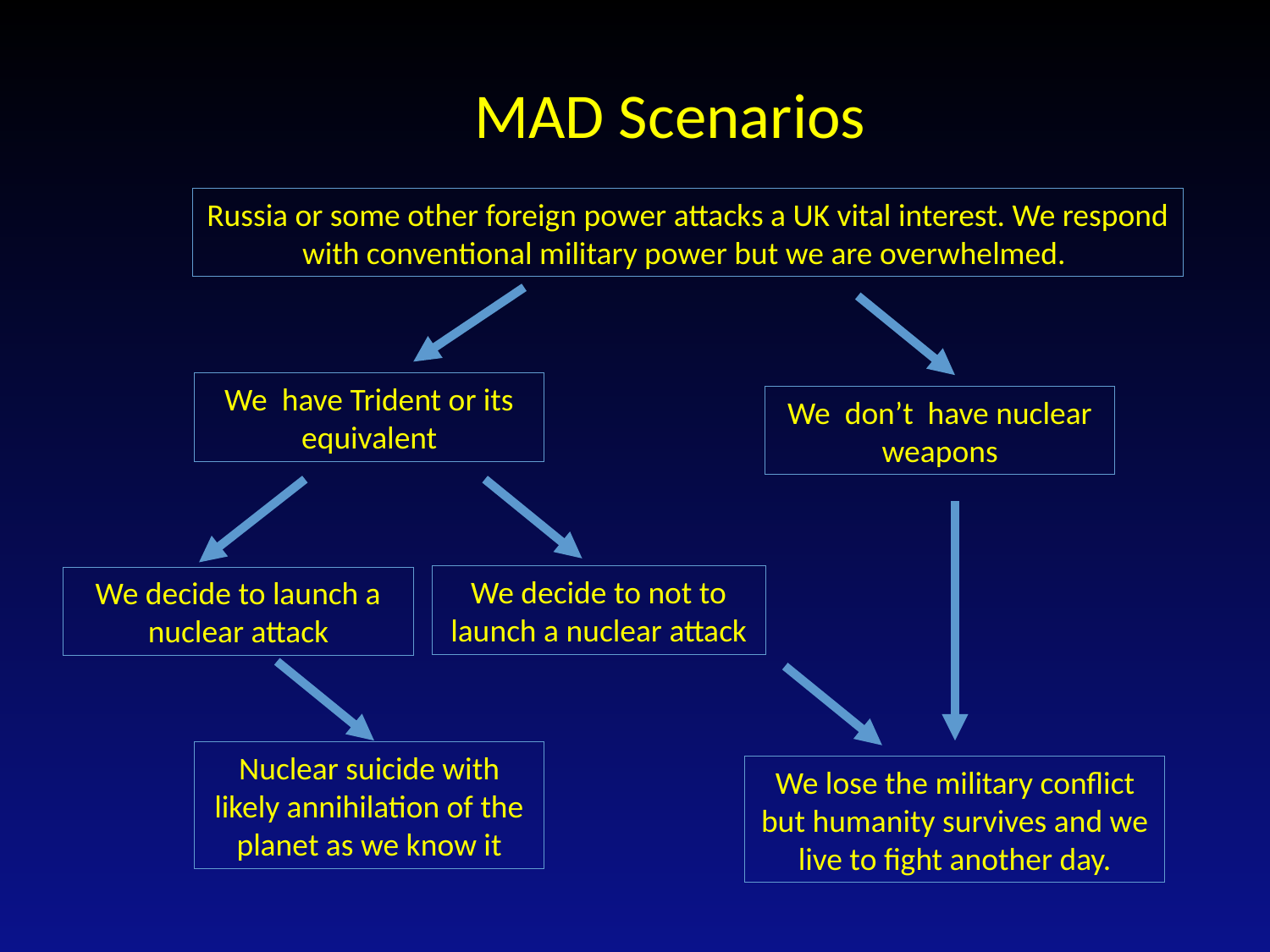

MAD Scenarios
Russia or some other foreign power attacks a UK vital interest. We respond with conventional military power but we are overwhelmed.
We  have Trident or its equivalent
We  don’t  have nuclear weapons
We decide to not to launch a nuclear attack
We decide to launch a nuclear attack
Nuclear suicide with likely annihilation of the planet as we know it
We lose the military conflict but humanity survives and we live to fight another day.